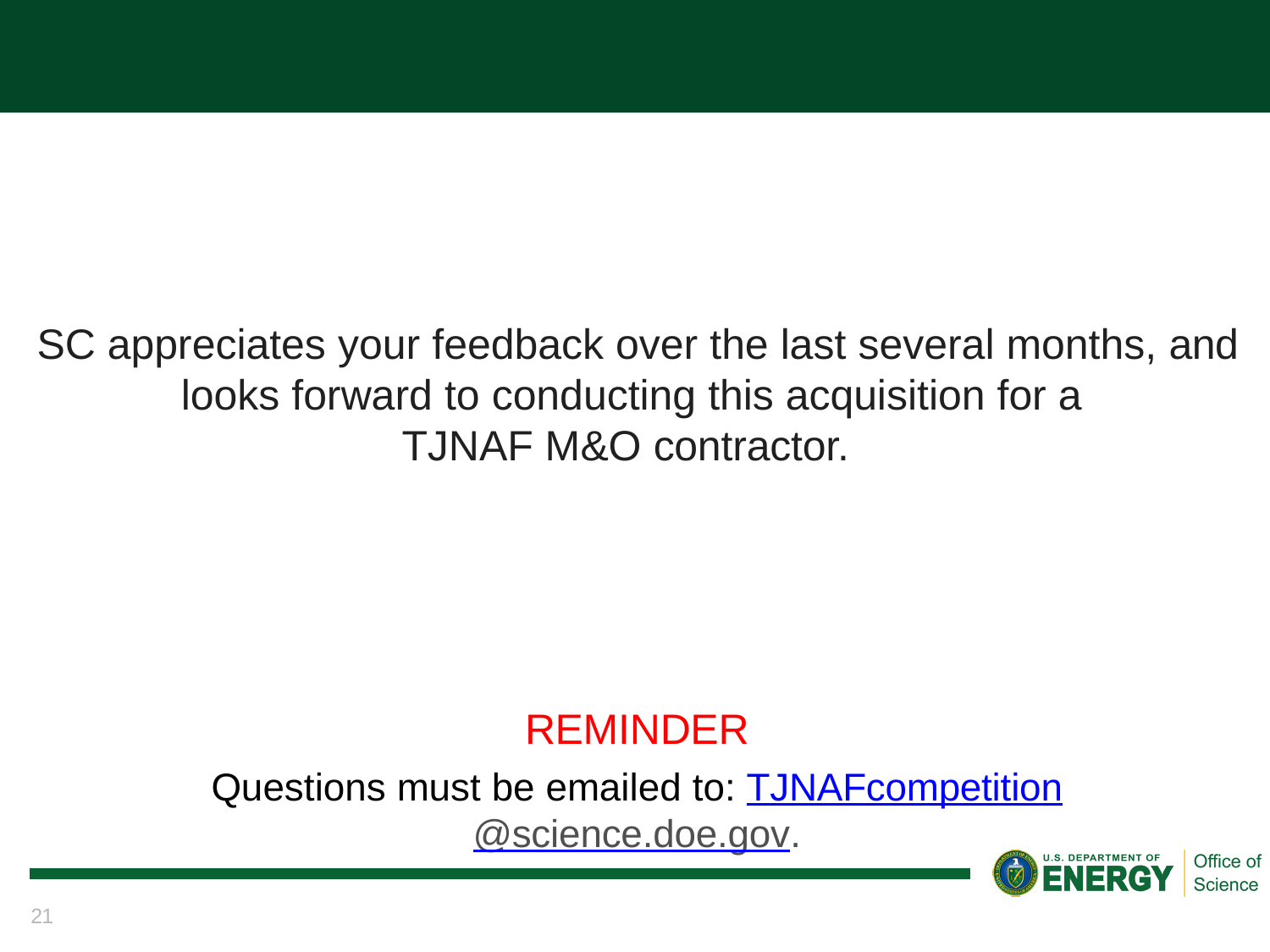

SC appreciates your feedback over the last several months, and looks forward to conducting this acquisition for a
TJNAF M&O contractor.
REMINDER
Questions must be emailed to: TJNAFcompetition@science.doe.gov.
21